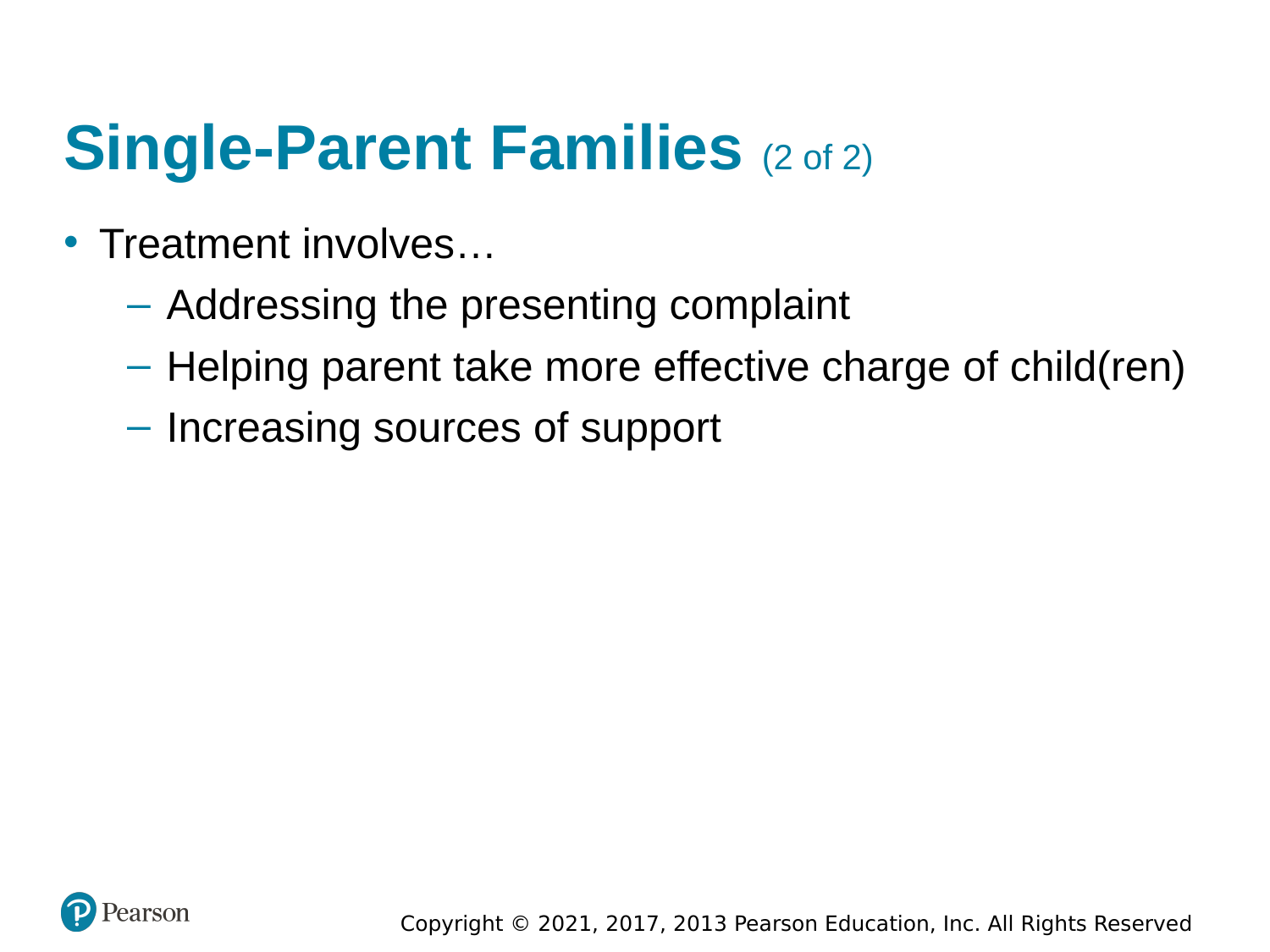

# Single-Parent Families (2 of 2)
Treatment involves…
Addressing the presenting complaint
Helping parent take more effective charge of child(ren)
Increasing sources of support